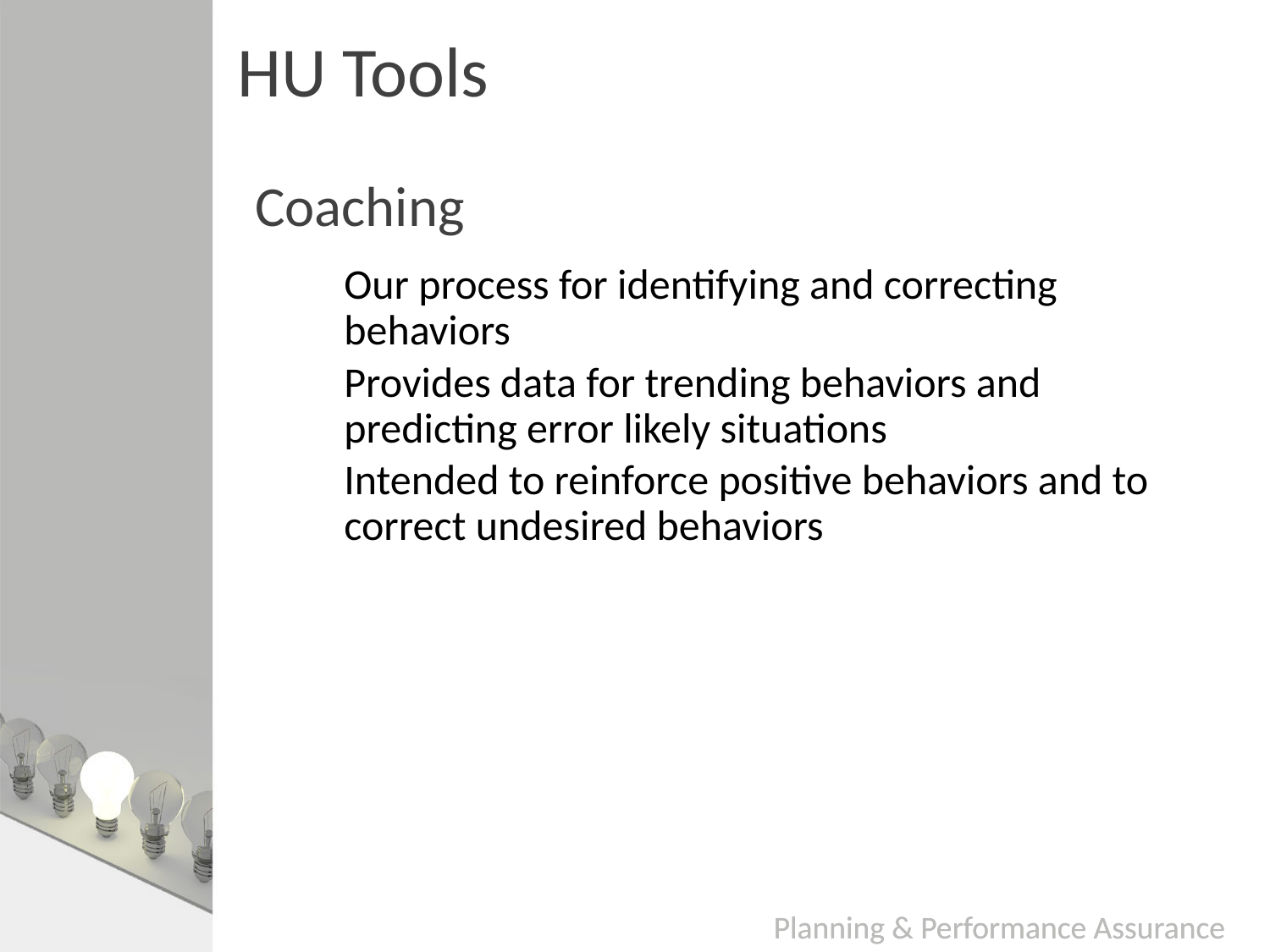

# HU Tools
Coaching
Our process for identifying and correcting behaviors
Provides data for trending behaviors and predicting error likely situations
Intended to reinforce positive behaviors and to correct undesired behaviors